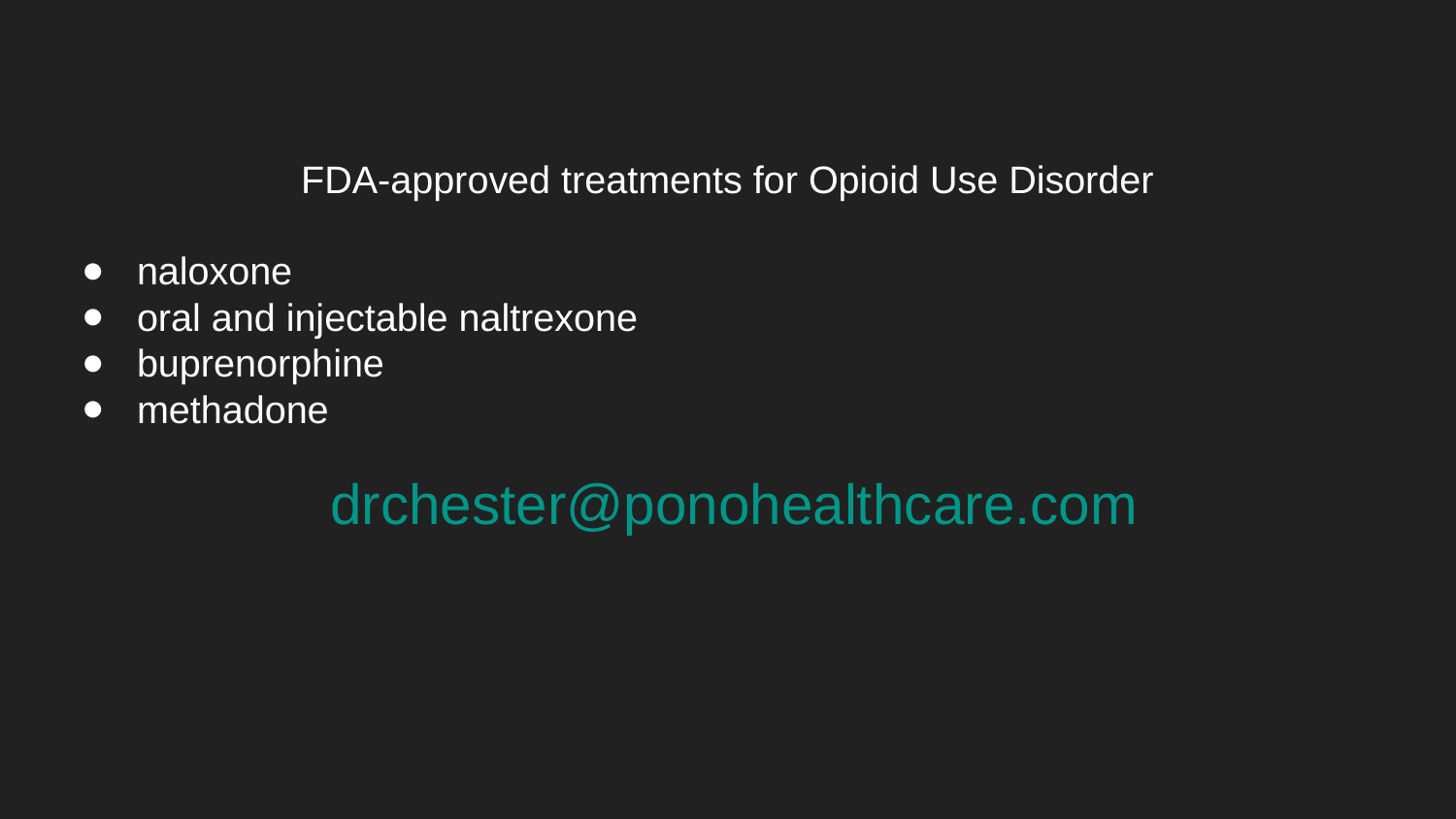

# FDA-approved treatments for Opioid Use Disorder

naloxone
oral and injectable naltrexone
buprenorphine
methadone
drchester@ponohealthcare.com